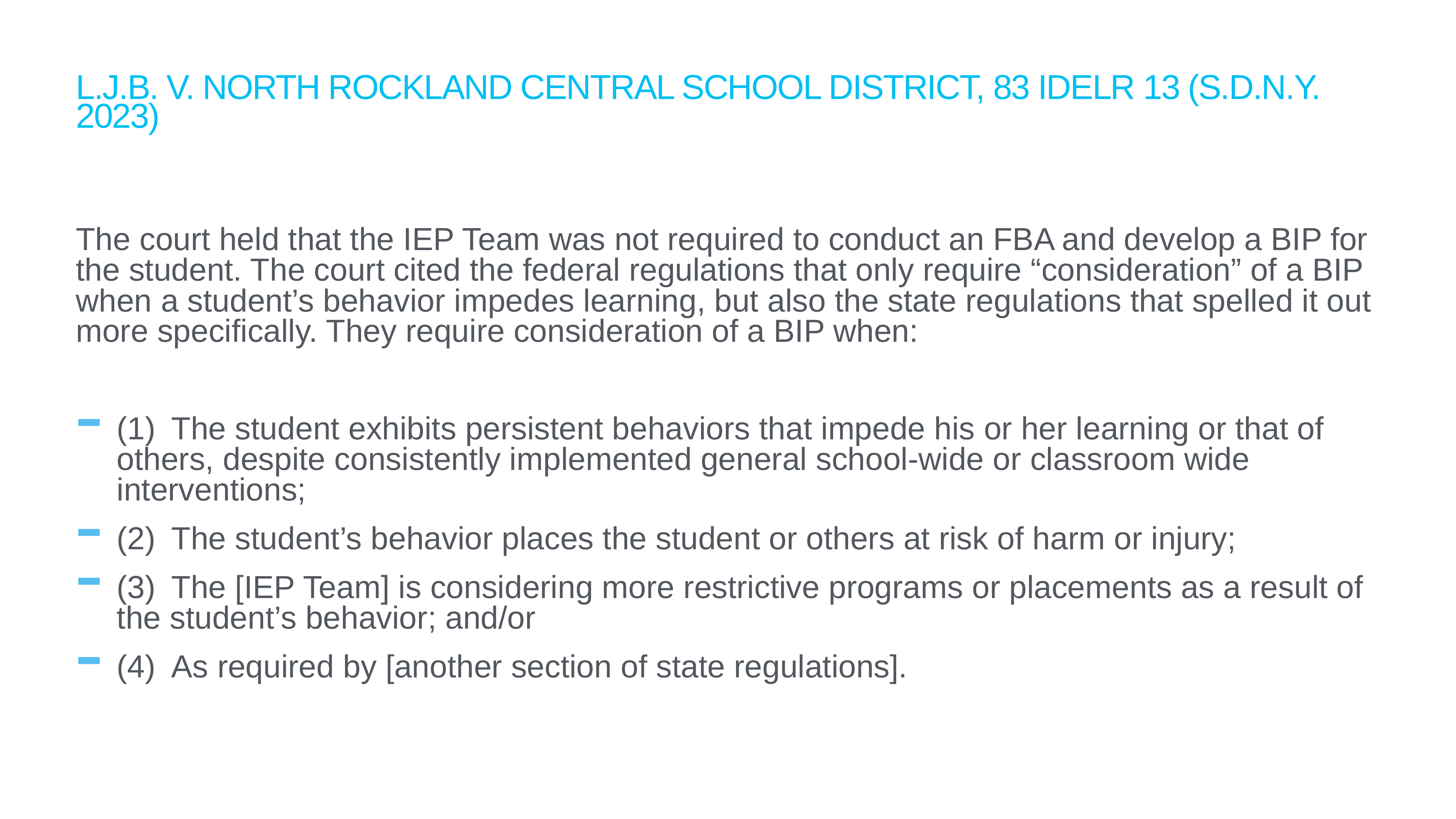

# L.J.B. v. North Rockland Central School District, 83 IDELR 13 (S.D.N.Y. 2023)
The court held that the IEP Team was not required to conduct an FBA and develop a BIP for the student. The court cited the federal regulations that only require “consideration” of a BIP when a student’s behavior impedes learning, but also the state regulations that spelled it out more specifically. They require consideration of a BIP when:

(1)	The student exhibits persistent behaviors that impede his or her learning or that of others, despite consistently implemented general school-wide or classroom wide interventions;
(2)	The student’s behavior places the student or others at risk of harm or injury;
(3)	The [IEP Team] is considering more restrictive programs or placements as a result of the student’s behavior; and/or
(4)	As required by [another section of state regulations].